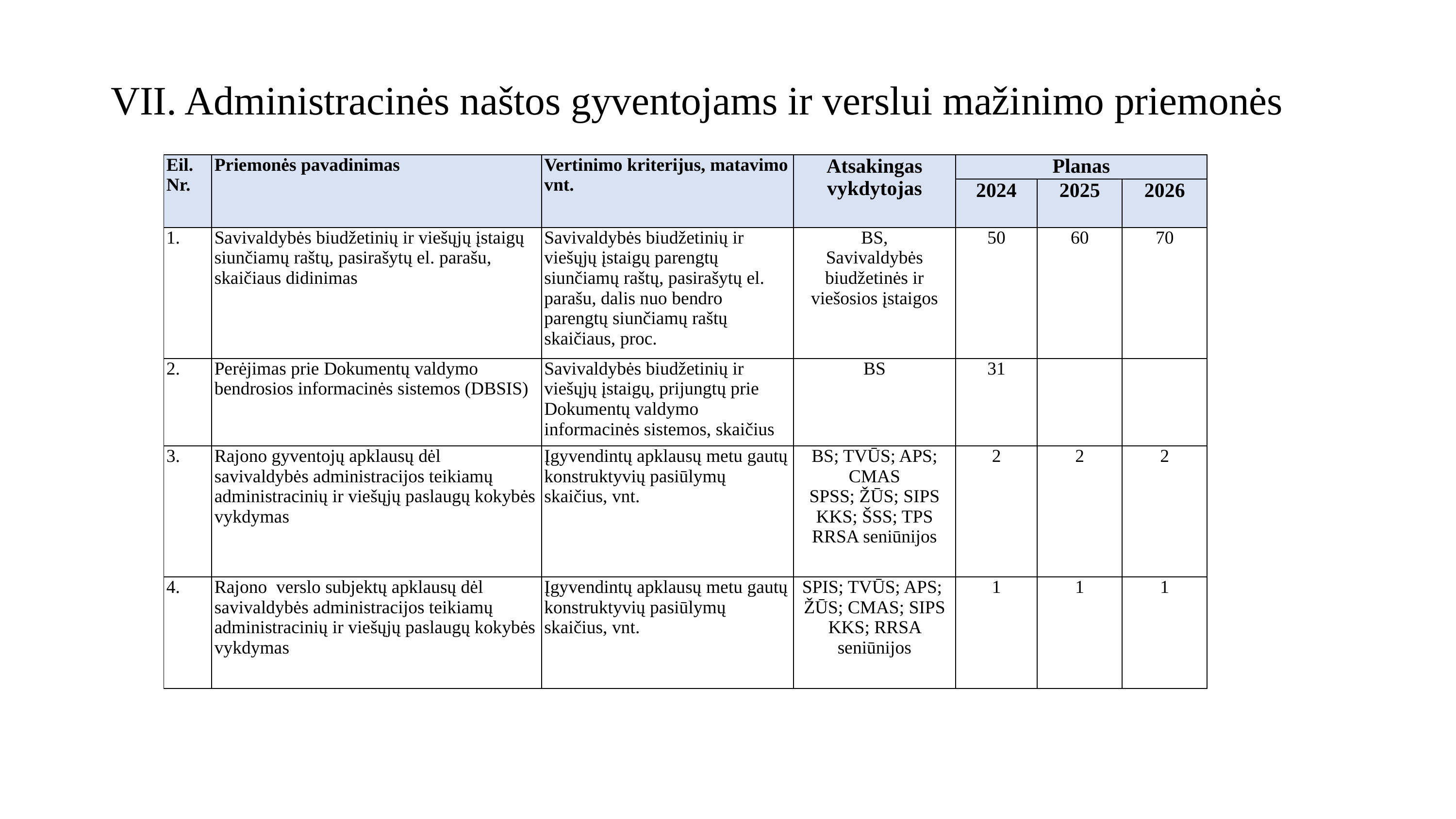

VII. Administracinės naštos gyventojams ir verslui mažinimo priemonės
| Eil. Nr. | Priemonės pavadinimas | Vertinimo kriterijus, matavimo vnt. | Atsakingas vykdytojas | Planas |  |  |
| --- | --- | --- | --- | --- | --- | --- |
|  |  |  |  | 2024 | 2025 | 2026 |
| 1. | Savivaldybės biudžetinių ir viešųjų įstaigų siunčiamų raštų, pasirašytų el. parašu, skaičiaus didinimas | Savivaldybės biudžetinių ir viešųjų įstaigų parengtų siunčiamų raštų, pasirašytų el. parašu, dalis nuo bendro parengtų siunčiamų raštų skaičiaus, proc. | BS, Savivaldybės biudžetinės ir viešosios įstaigos | 50 | 60 | 70 |
| 2. | Perėjimas prie Dokumentų valdymo bendrosios informacinės sistemos (DBSIS) | Savivaldybės biudžetinių ir viešųjų įstaigų, prijungtų prie Dokumentų valdymo informacinės sistemos, skaičius | BS | 31 |  |  |
| 3. | Rajono gyventojų apklausų dėl savivaldybės administracijos teikiamų administracinių ir viešųjų paslaugų kokybės vykdymas | Įgyvendintų apklausų metu gautų konstruktyvių pasiūlymų skaičius, vnt. | BS; TVŪS; APS; CMAS SPSS; ŽŪS; SIPS KKS; ŠSS; TPS RRSA seniūnijos | 2 | 2 | 2 |
| 4. | Rajono verslo subjektų apklausų dėl savivaldybės administracijos teikiamų administracinių ir viešųjų paslaugų kokybės vykdymas | Įgyvendintų apklausų metu gautų konstruktyvių pasiūlymų skaičius, vnt. | SPIS; TVŪS; APS; ŽŪS; CMAS; SIPS KKS; RRSA seniūnijos | 1 | 1 | 1 |